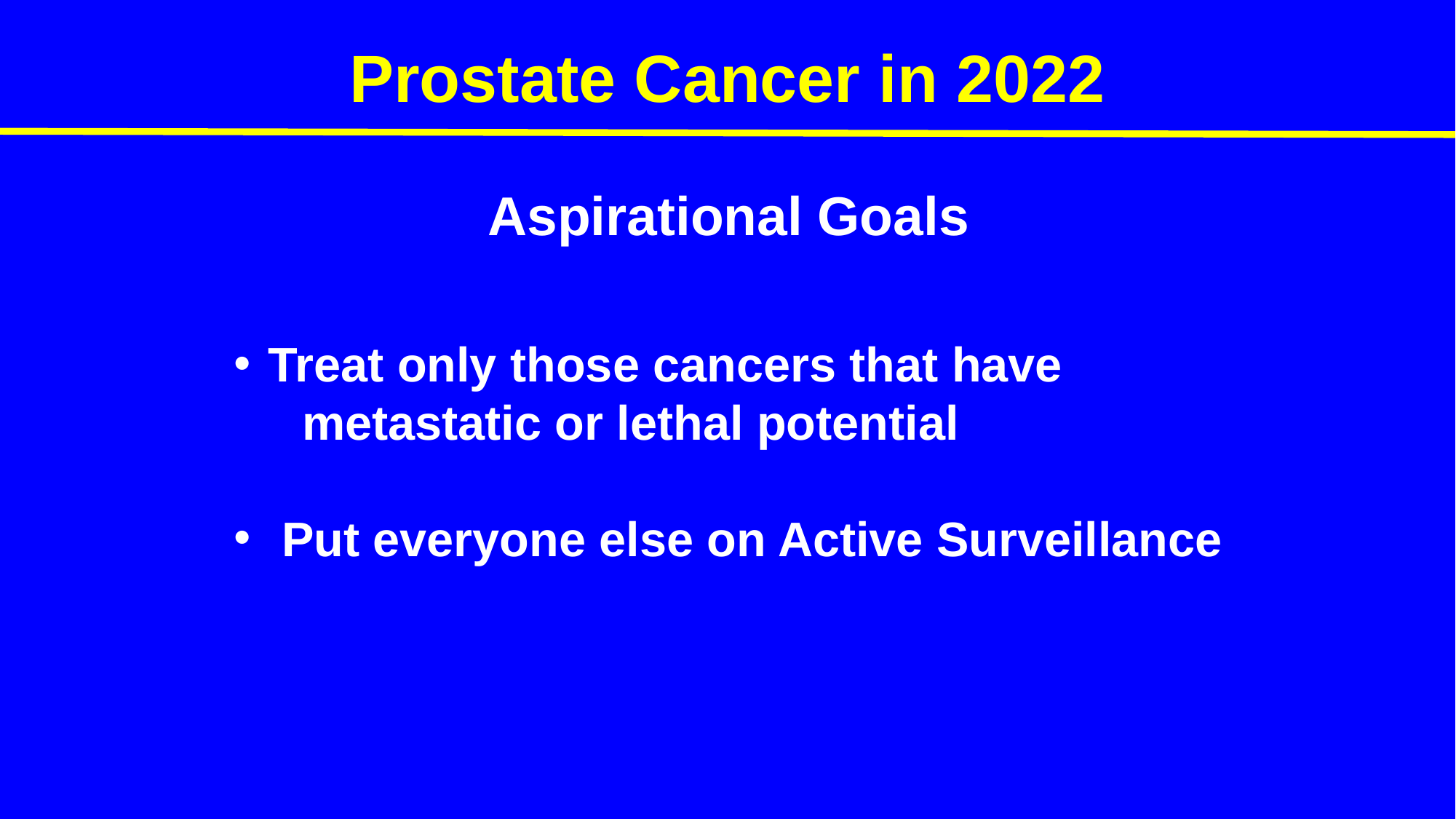

# Prostate Cancer in 2022

  Aspirational Goals

Treat only those cancers that have
	 metastatic or lethal potential

 Put everyone else on Active Surveillance